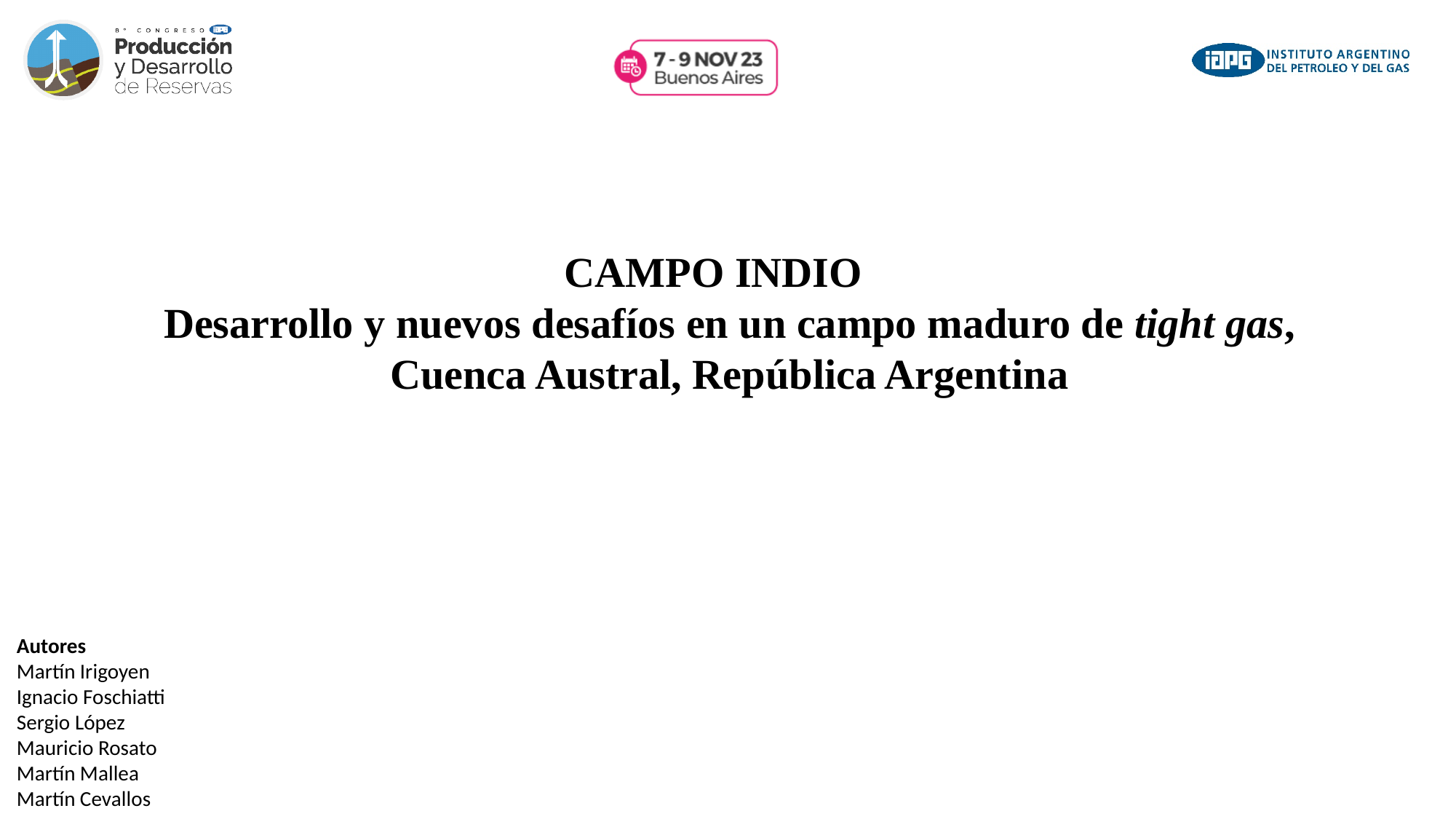

Campo Indio
Desarrollo y nuevos desafíos en un campo maduro de tight gas, Cuenca Austral, República Argentina
Autores
Martín Irigoyen
Ignacio Foschiatti
Sergio López
Mauricio Rosato
Martín Mallea
Martín Cevallos